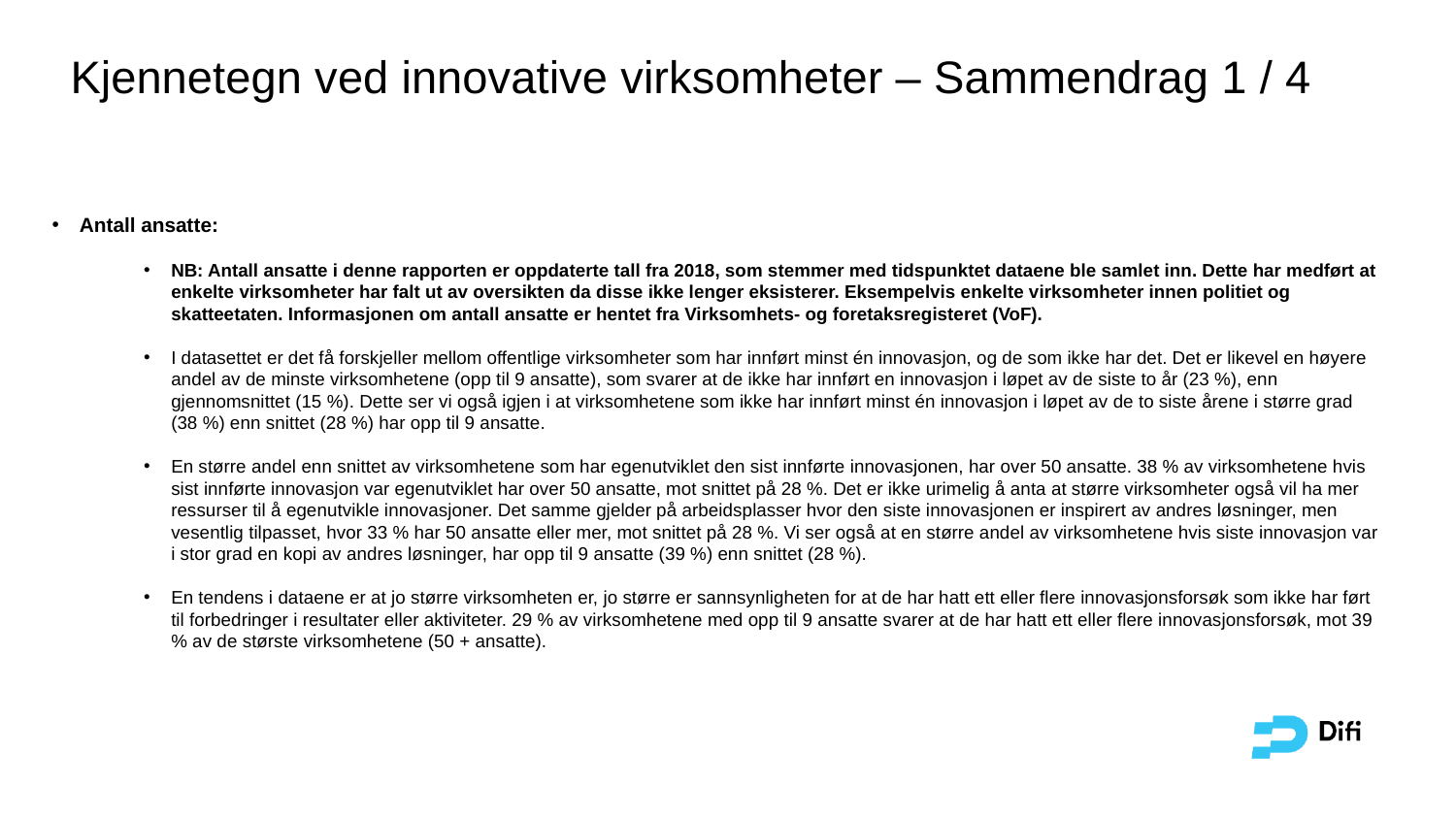

Kjennetegn ved innovative virksomheter – Sammendrag 1 / 4
Antall ansatte:

NB: Antall ansatte i denne rapporten er oppdaterte tall fra 2018, som stemmer med tidspunktet dataene ble samlet inn. Dette har medført at enkelte virksomheter har falt ut av oversikten da disse ikke lenger eksisterer. Eksempelvis enkelte virksomheter innen politiet og skatteetaten. Informasjonen om antall ansatte er hentet fra Virksomhets- og foretaksregisteret (VoF).

I datasettet er det få forskjeller mellom offentlige virksomheter som har innført minst én innovasjon, og de som ikke har det. Det er likevel en høyere andel av de minste virksomhetene (opp til 9 ansatte), som svarer at de ikke har innført en innovasjon i løpet av de siste to år (23 %), enn gjennomsnittet (15 %). Dette ser vi også igjen i at virksomhetene som ikke har innført minst én innovasjon i løpet av de to siste årene i større grad (38 %) enn snittet (28 %) har opp til 9 ansatte.

En større andel enn snittet av virksomhetene som har egenutviklet den sist innførte innovasjonen, har over 50 ansatte. 38 % av virksomhetene hvis sist innførte innovasjon var egenutviklet har over 50 ansatte, mot snittet på 28 %. Det er ikke urimelig å anta at større virksomheter også vil ha mer ressurser til å egenutvikle innovasjoner. Det samme gjelder på arbeidsplasser hvor den siste innovasjonen er inspirert av andres løsninger, men vesentlig tilpasset, hvor 33 % har 50 ansatte eller mer, mot snittet på 28 %. Vi ser også at en større andel av virksomhetene hvis siste innovasjon var i stor grad en kopi av andres løsninger, har opp til 9 ansatte (39 %) enn snittet (28 %).

En tendens i dataene er at jo større virksomheten er, jo større er sannsynligheten for at de har hatt ett eller flere innovasjonsforsøk som ikke har ført til forbedringer i resultater eller aktiviteter. 29 % av virksomhetene med opp til 9 ansatte svarer at de har hatt ett eller flere innovasjonsforsøk, mot 39 % av de største virksomhetene (50 + ansatte).